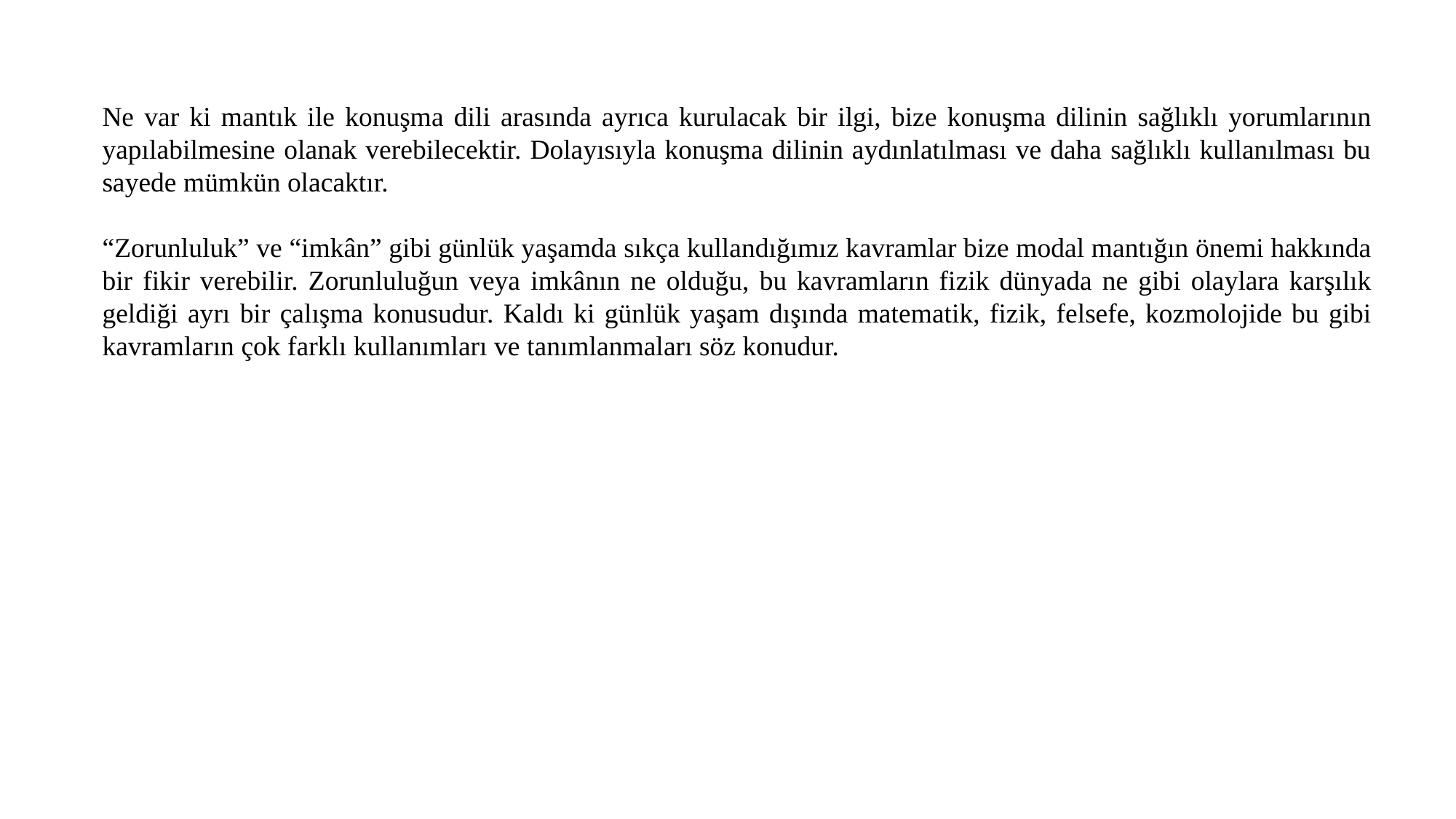

Ne var ki mantık ile konuşma dili arasında ayrıca kurulacak bir ilgi, bize konuşma dilinin sağlıklı yorumlarının yapılabilmesine olanak verebilecektir. Dolayısıyla konuşma dilinin aydınlatılması ve daha sağlıklı kullanılması bu sayede mümkün olacaktır.

“Zorunluluk” ve “imkân” gibi günlük yaşamda sıkça kullandığımız kavramlar bize modal mantığın önemi hakkında bir fikir verebilir. Zorunluluğun veya imkânın ne olduğu, bu kavramların fizik dünyada ne gibi olaylara karşılık geldiği ayrı bir çalışma konusudur. Kaldı ki günlük yaşam dışında matematik, fizik, felsefe, kozmolojide bu gibi kavramların çok farklı kullanımları ve tanımlanmaları söz konudur.